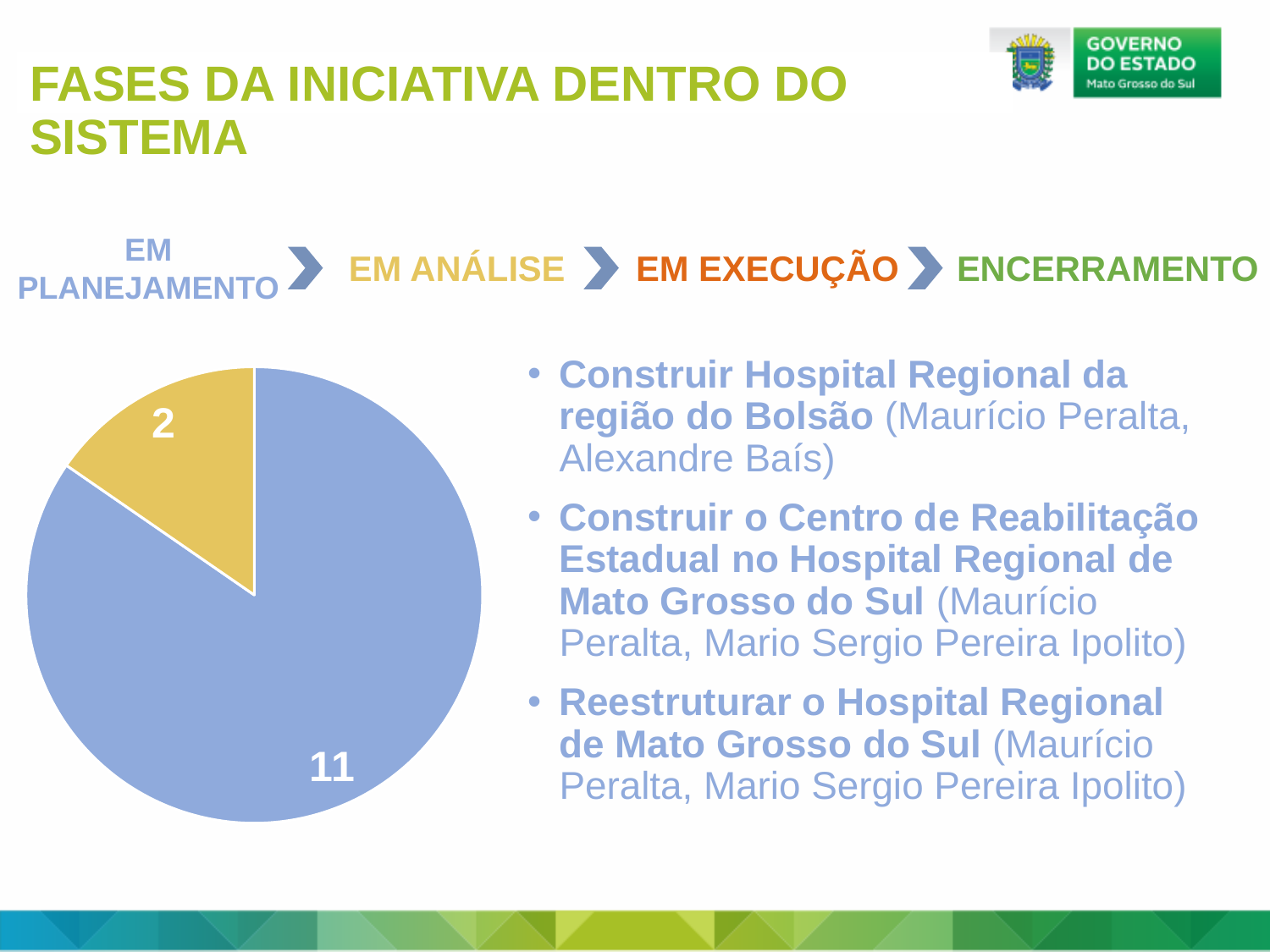

FASES DA INICIATIVA DENTRO DO SISTEMA
EM PLANEJAMENTO
EM ANÁLISE
EM EXECUÇÃO
ENCERRAMENTO

### Chart

| Category | Colunas1 |
|---|---|
| Em planejamento | 11.0 |
| Em análise | 2.0 |
| Em execução | 0.0 |
Construir Hospital Regional da região do Bolsão (Maurício Peralta, Alexandre Baís)
Construir o Centro de Reabilitação Estadual no Hospital Regional de Mato Grosso do Sul (Maurício Peralta, Mario Sergio Pereira Ipolito)
Reestruturar o Hospital Regional de Mato Grosso do Sul (Maurício Peralta, Mario Sergio Pereira Ipolito)